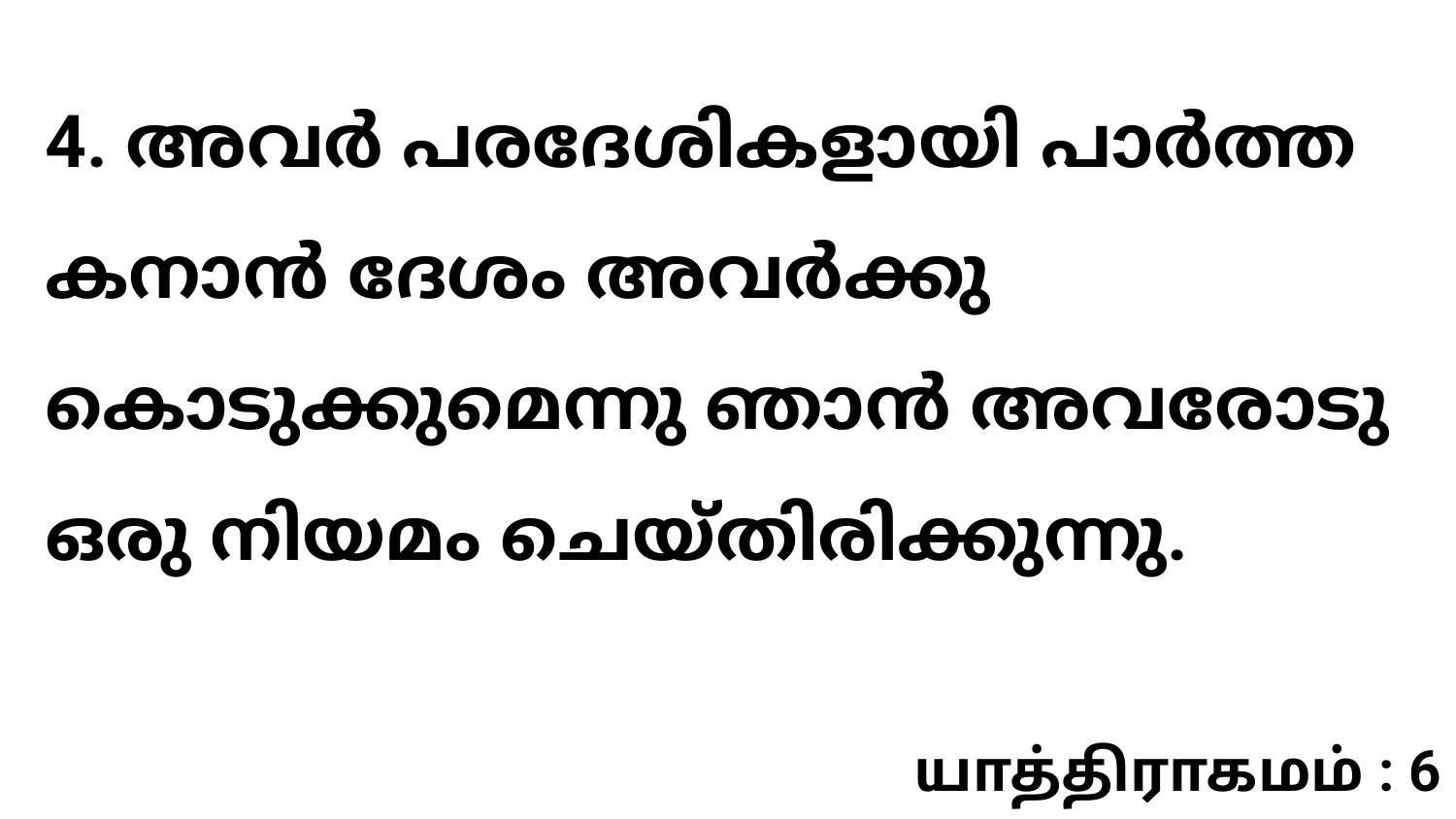

4. അവർ പരദേശികളായി പാർത്ത കനാൻ ദേശം അവർക്കു കൊടുക്കുമെന്നു ഞാൻ അവരോടു ഒരു നിയമം ചെയ്തിരിക്കുന്നു.
யாத்திராகமம் : 6